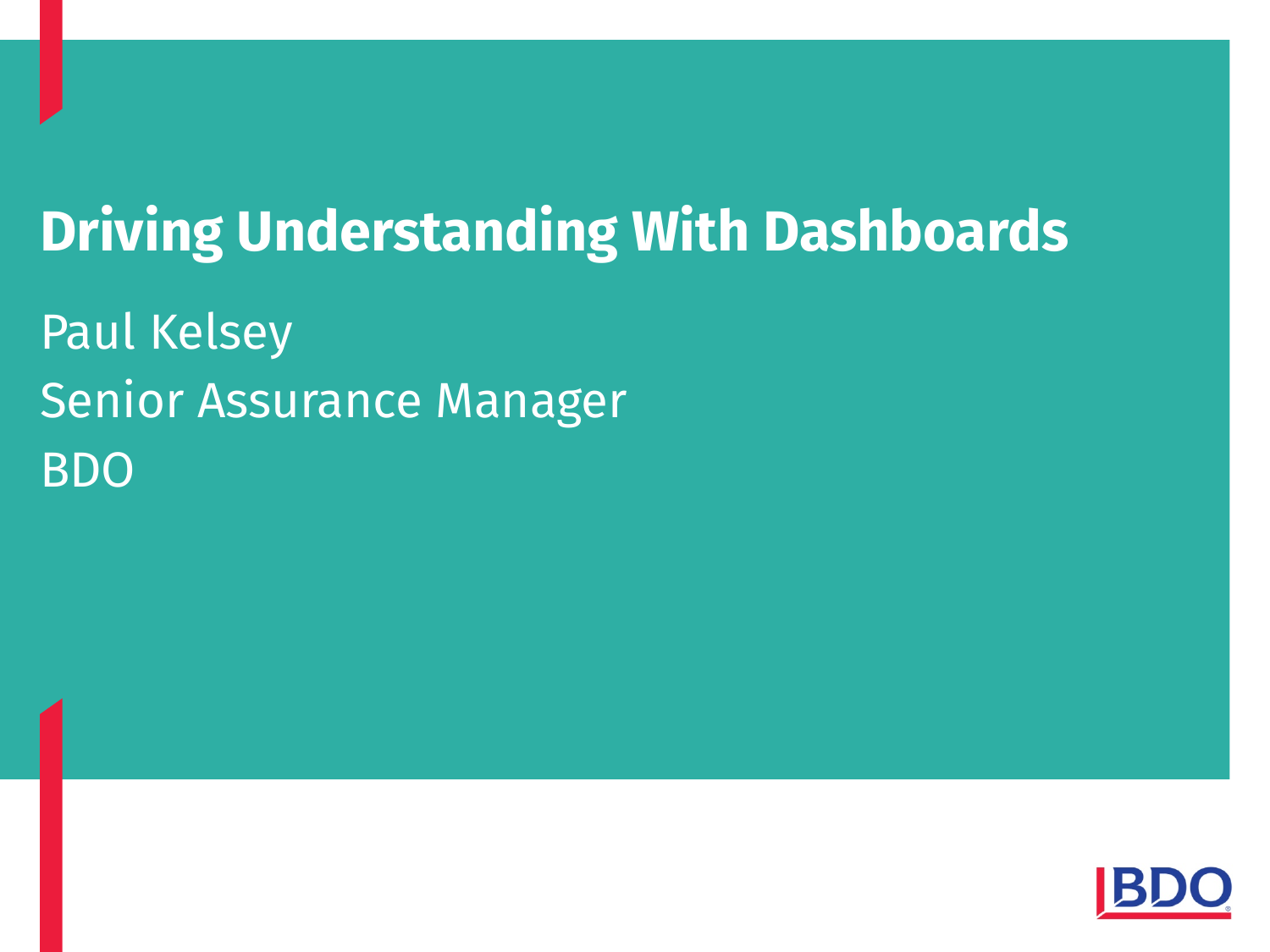

# Driving Understanding With Dashboards
Paul Kelsey
Senior Assurance Manager
BDO